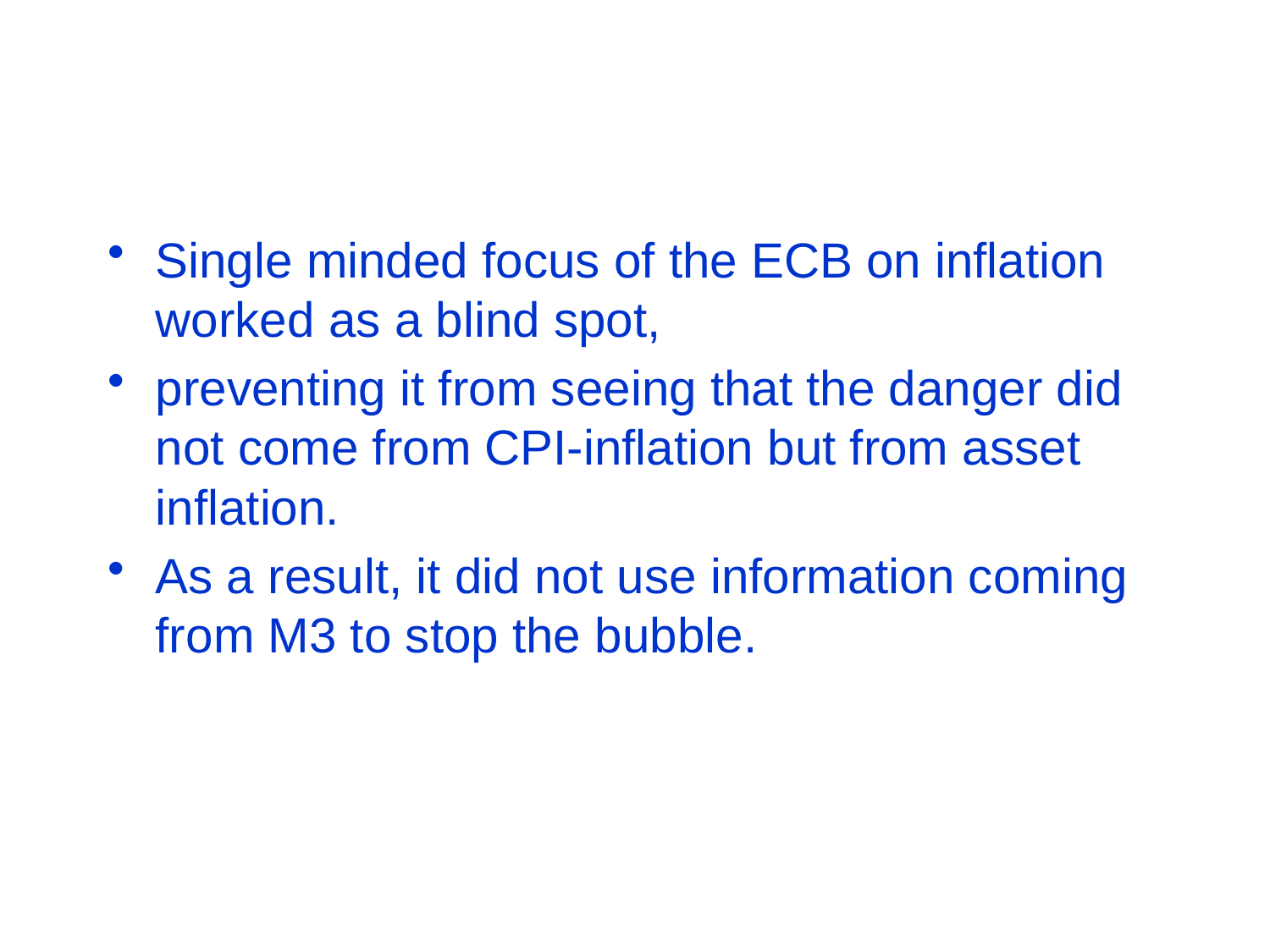

#
Single minded focus of the ECB on inflation worked as a blind spot,
preventing it from seeing that the danger did not come from CPI-inflation but from asset inflation.
As a result, it did not use information coming from M3 to stop the bubble.